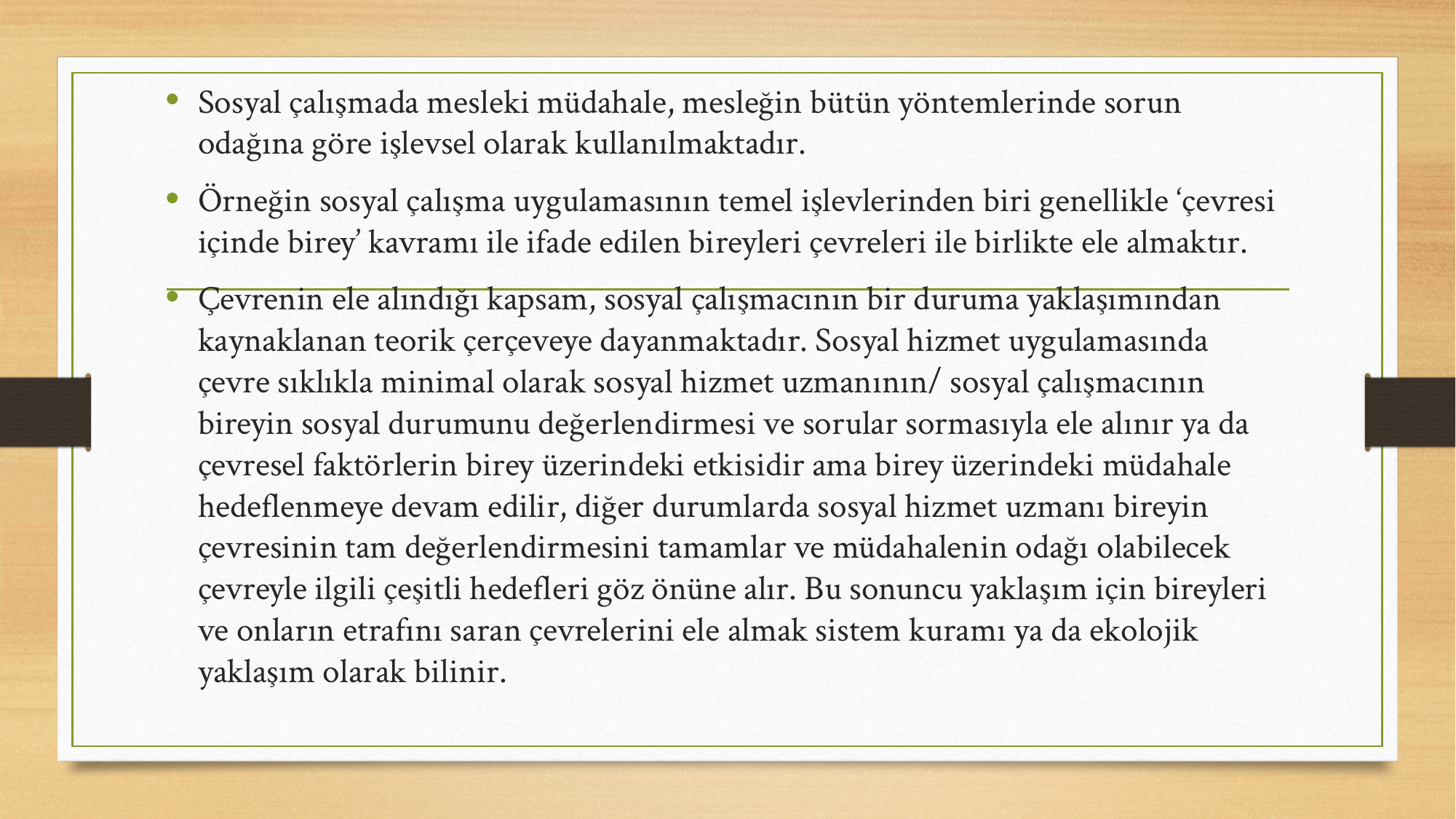

Sosyal çalışmada mesleki müdahale, mesleğin bütün yöntemlerinde sorun odağına göre işlevsel olarak kullanılmaktadır.
Örneğin sosyal çalışma uygulamasının temel işlevlerinden biri genellikle ‘çevresi içinde birey’ kavramı ile ifade edilen bireyleri çevreleri ile birlikte ele almaktır.
Çevrenin ele alındığı kapsam, sosyal çalışmacının bir duruma yaklaşımından kaynaklanan teorik çerçeveye dayanmaktadır. Sosyal hizmet uygulamasında çevre sıklıkla minimal olarak sosyal hizmet uzmanının/ sosyal çalışmacının bireyin sosyal durumunu değerlendirmesi ve sorular sormasıyla ele alınır ya da çevresel faktörlerin birey üzerindeki etkisidir ama birey üzerindeki müdahale hedeflenmeye devam edilir, diğer durumlarda sosyal hizmet uzmanı bireyin çevresinin tam değerlendirmesini tamamlar ve müdahalenin odağı olabilecek çevreyle ilgili çeşitli hedefleri göz önüne alır. Bu sonuncu yaklaşım için bireyleri ve onların etrafını saran çevrelerini ele almak sistem kuramı ya da ekolojik yaklaşım olarak bilinir.